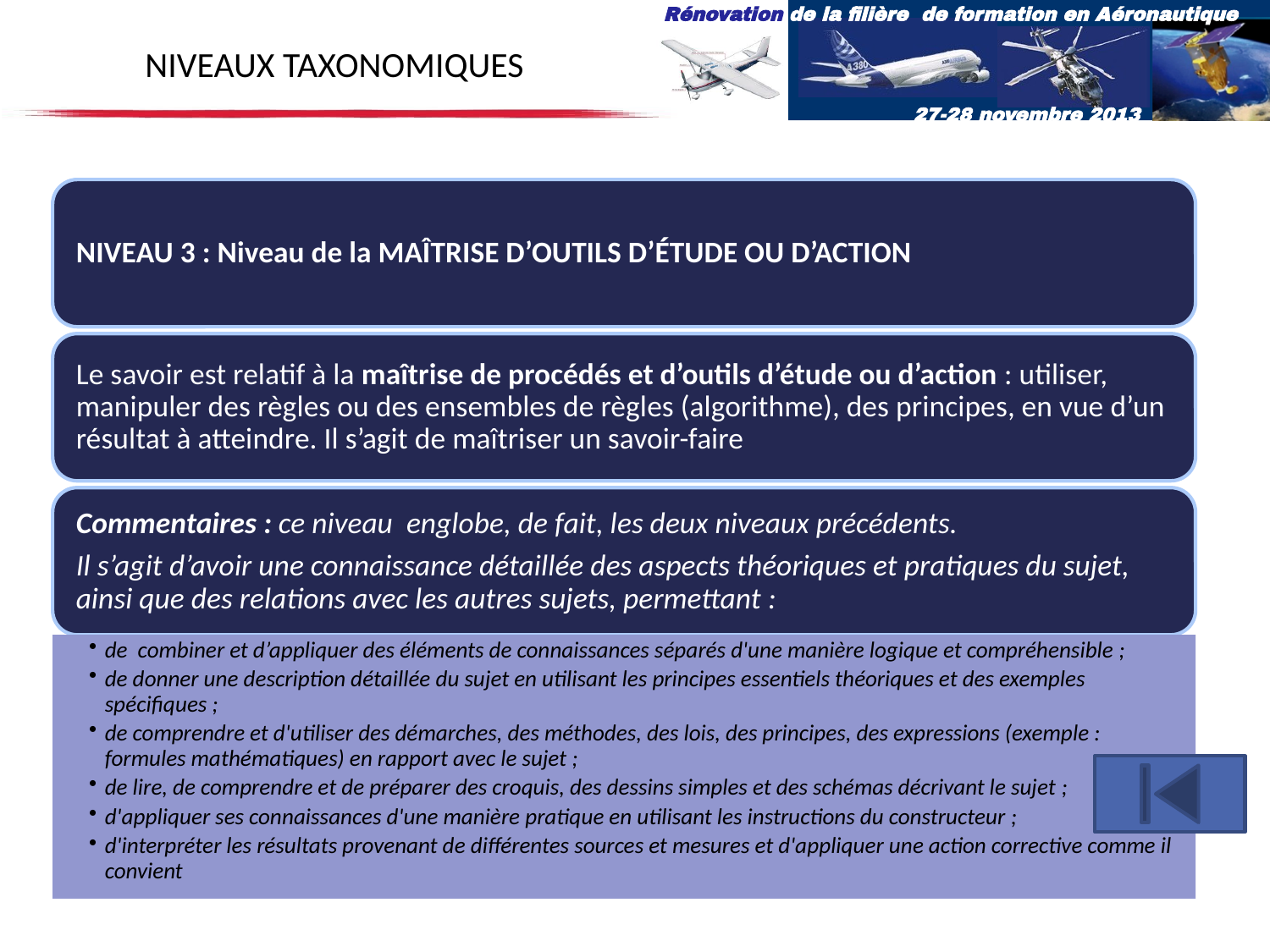

# NIVEAUX TAXONOMIQUES
NIVEAU 3 : Niveau de la MAÎTRISE D’OUTILS D’ÉTUDE OU D’ACTION
Le savoir est relatif à la maîtrise de procédés et d’outils d’étude ou d’action : utiliser, manipuler des règles ou des ensembles de règles (algorithme), des principes, en vue d’un résultat à atteindre. Il s’agit de maîtriser un savoir-faire
Commentaires : ce niveau  englobe, de fait, les deux niveaux précédents.
Il s’agit d’avoir une connaissance détaillée des aspects théoriques et pratiques du sujet, ainsi que des relations avec les autres sujets, permettant :
de  combiner et d’appliquer des éléments de connaissances séparés d'une manière logique et compréhensible ;
de donner une description détaillée du sujet en utilisant les principes essentiels théoriques et des exemples spécifiques ;
de comprendre et d'utiliser des démarches, des méthodes, des lois, des principes, des expressions (exemple : formules mathématiques) en rapport avec le sujet ;
de lire, de comprendre et de préparer des croquis, des dessins simples et des schémas décrivant le sujet ;
d'appliquer ses connaissances d'une manière pratique en utilisant les instructions du constructeur ;
d'interpréter les résultats provenant de différentes sources et mesures et d'appliquer une action corrective comme il convient